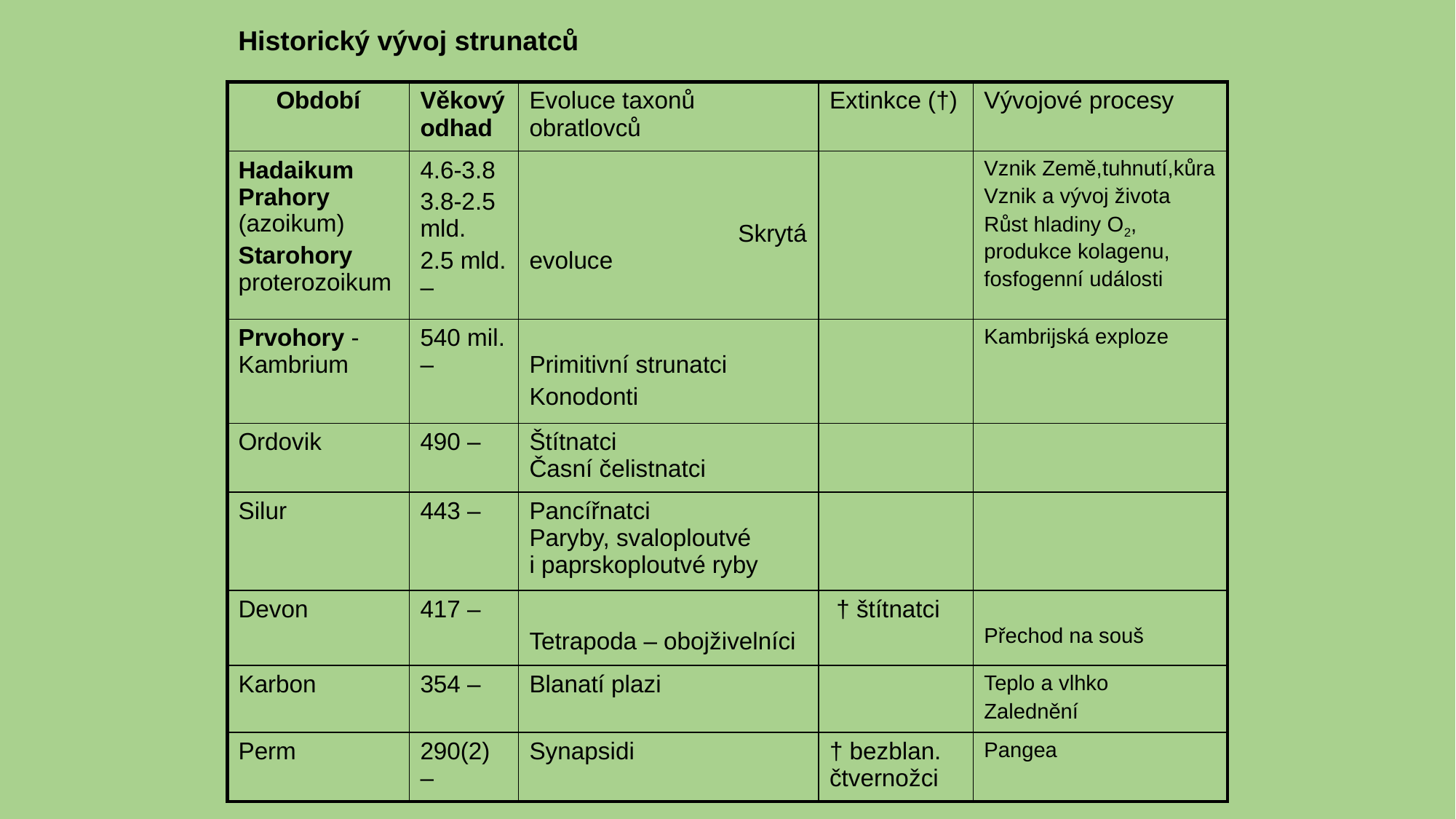

Historický vývoj strunatců
| Období | Věkový odhad | Evoluce taxonů obratlovců | Extinkce (†) | Vývojové procesy |
| --- | --- | --- | --- | --- |
| Hadaikum Prahory (azoikum) Starohory proterozoikum | 4.6-3.8 3.8-2.5 mld. 2.5 mld. – | Skrytá evoluce |  | Vznik Země,tuhnutí,kůra Vznik a vývoj života Růst hladiny O2, produkce kolagenu, fosfogenní události |
| Prvohory - Kambrium | 540 mil. – | Primitivní strunatci Konodonti |  | Kambrijská exploze |
| Ordovik | 490 – | Štítnatci Časní čelistnatci |  |  |
| Silur | 443 – | Pancířnatci Paryby, svaloploutvé i paprskoploutvé ryby |  |  |
| Devon | 417 – | Tetrapoda – obojživelníci | † štítnatci | Přechod na souš |
| Karbon | 354 – | Blanatí plazi |  | Teplo a vlhko Zalednění |
| Perm | 290(2) – | Synapsidi | † bezblan. čtvernožci | Pangea |